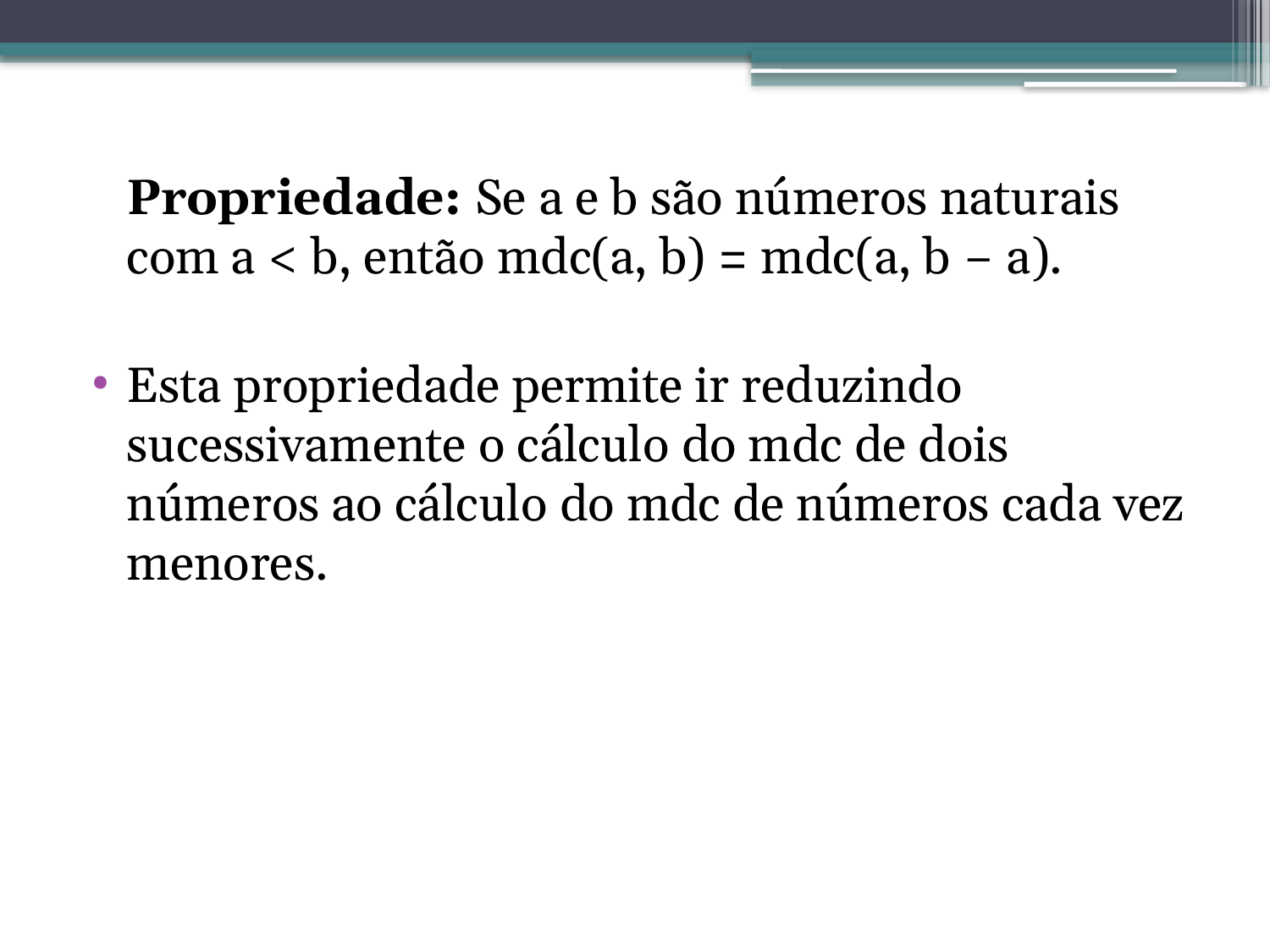

Propriedade: Se a e b são números naturais com a < b, então mdc(a, b) = mdc(a, b − a).

Esta propriedade permite ir reduzindo sucessivamente o cálculo do mdc de dois números ao cálculo do mdc de números cada vez menores.

#